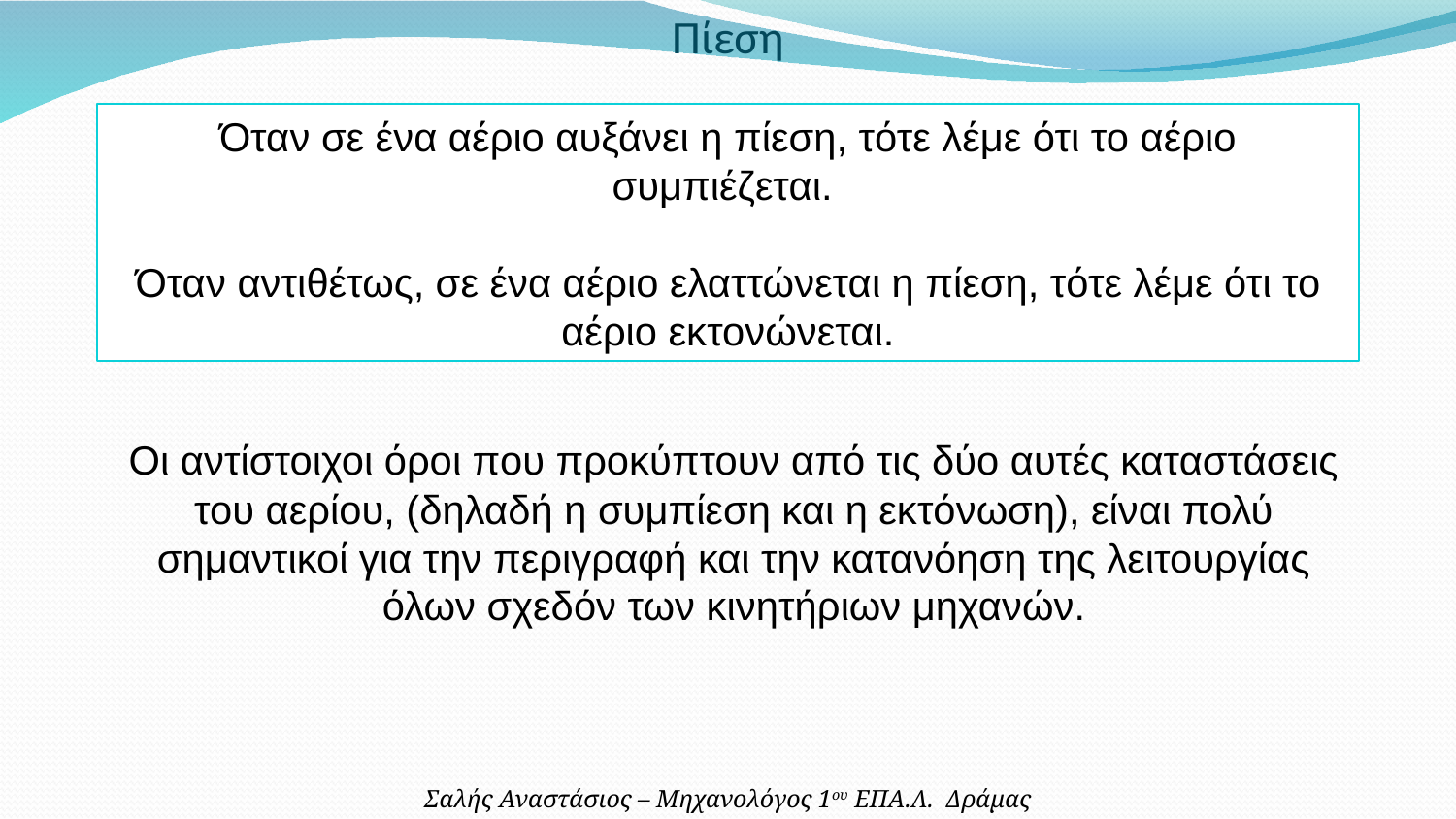

Πίεση
Όταν σε ένα αέριο αυξάνει η πίεση, τότε λέμε ότι το αέριο συμπιέζεται.

Όταν αντιθέτως, σε ένα αέριο ελαττώνεται η πίεση, τότε λέμε ότι το αέριο εκτονώνεται.
Οι αντίστοιχοι όροι που προκύπτουν από τις δύο αυτές καταστάσεις του αερίου, (δηλαδή η συμπίεση και η εκτόνωση), είναι πολύ σημαντικοί για την περιγραφή και την κατανόηση της λειτουργίας όλων σχεδόν των κινητήριων μηχανών.